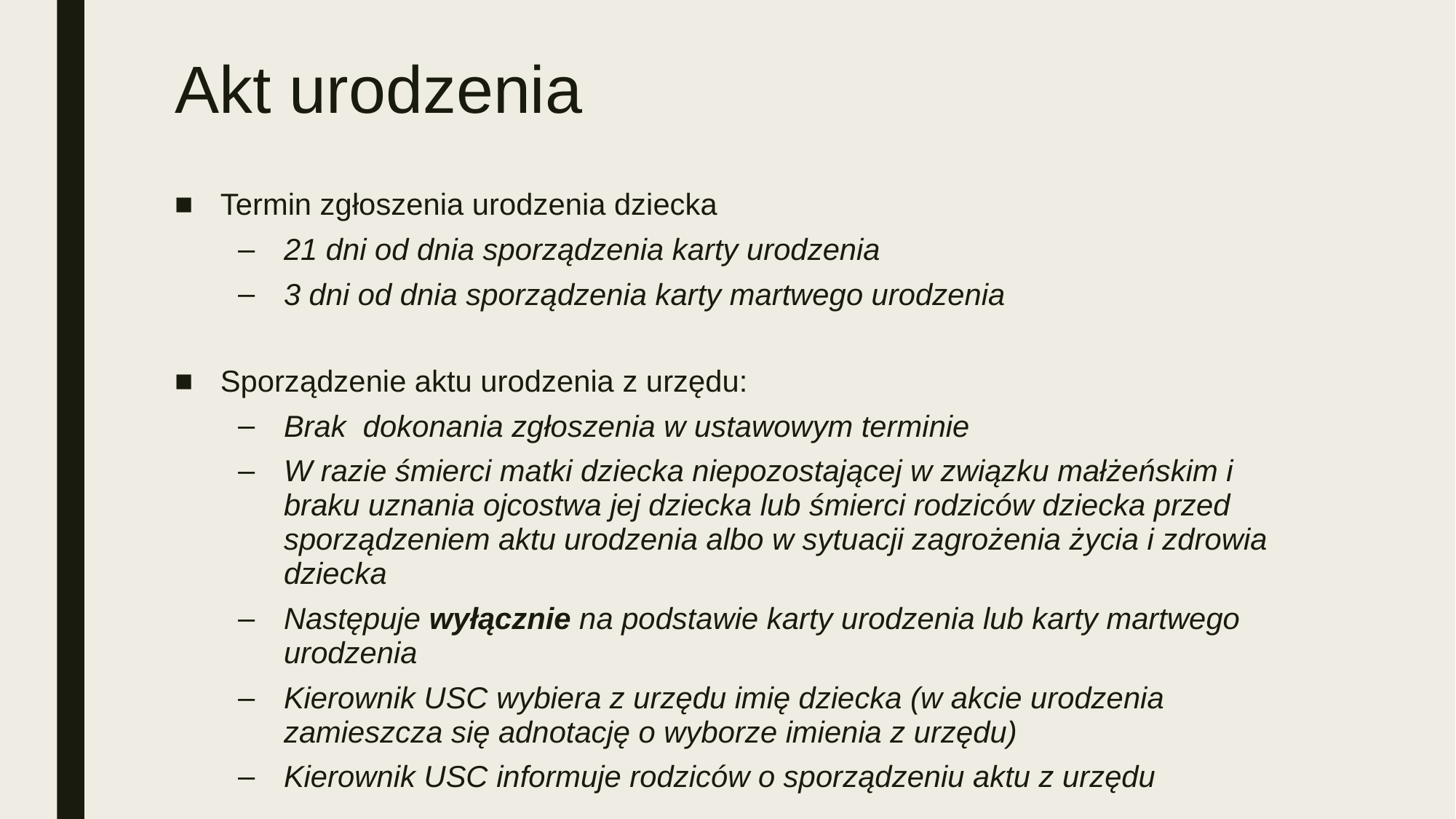

# Akt urodzenia
Termin zgłoszenia urodzenia dziecka
21 dni od dnia sporządzenia karty urodzenia
3 dni od dnia sporządzenia karty martwego urodzenia
Sporządzenie aktu urodzenia z urzędu:
Brak  dokonania zgłoszenia w ustawowym terminie
W razie śmierci matki dziecka niepozostającej w związku małżeńskim i braku uznania ojcostwa jej dziecka lub śmierci rodziców dziecka przed sporządzeniem aktu urodzenia albo w sytuacji zagrożenia życia i zdrowia dziecka
Następuje wyłącznie na podstawie karty urodzenia lub karty martwego urodzenia
Kierownik USC wybiera z urzędu imię dziecka (w akcie urodzenia zamieszcza się adnotację o wyborze imienia z urzędu)
Kierownik USC informuje rodziców o sporządzeniu aktu z urzędu